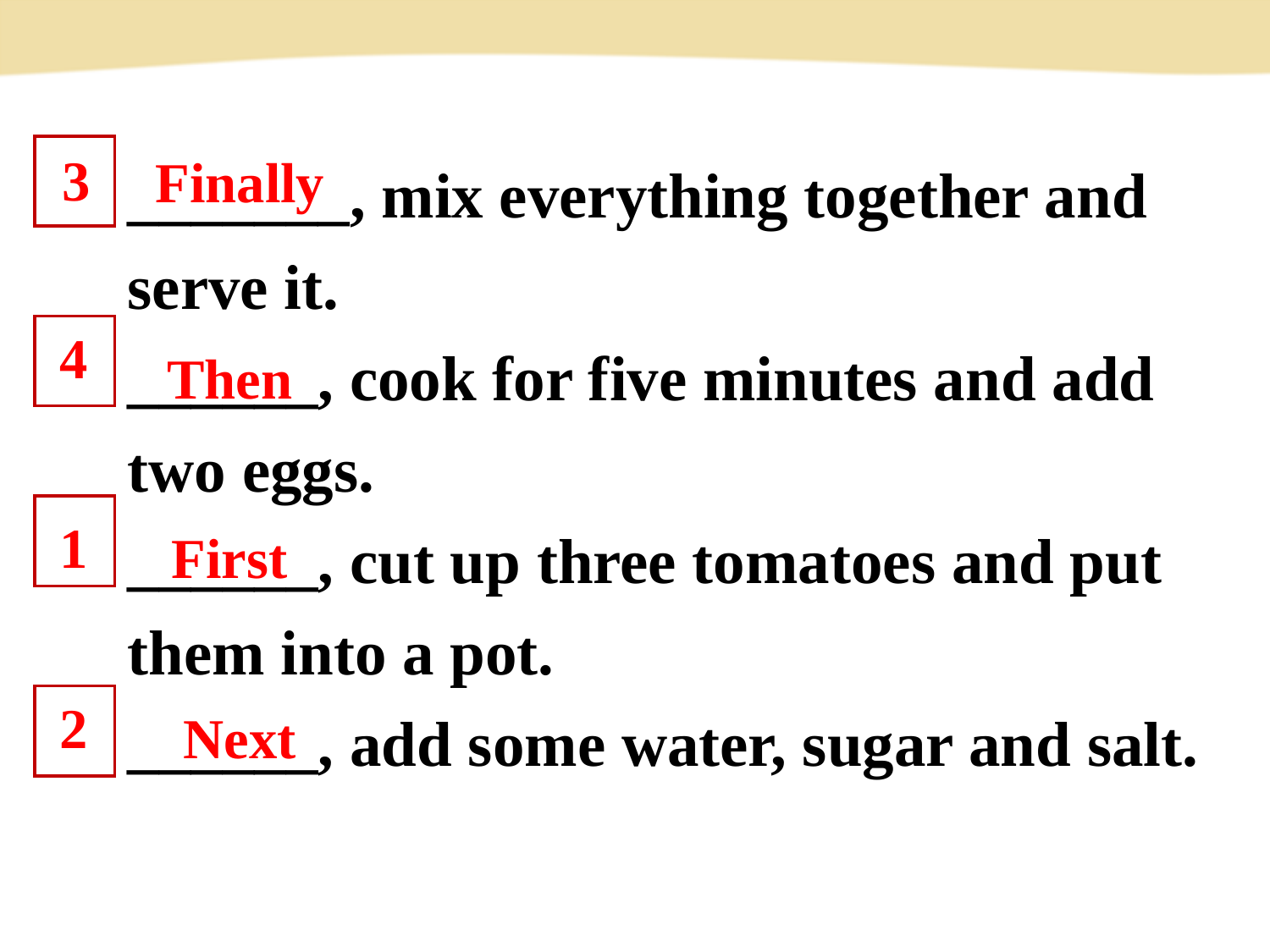

_______, mix everything together and
serve it.
______, cook for five minutes and add
two eggs.
______, cut up three tomatoes and put
them into a pot.
______, add some water, sugar and salt.

3
Finally

4
Then

1
First
2

Next